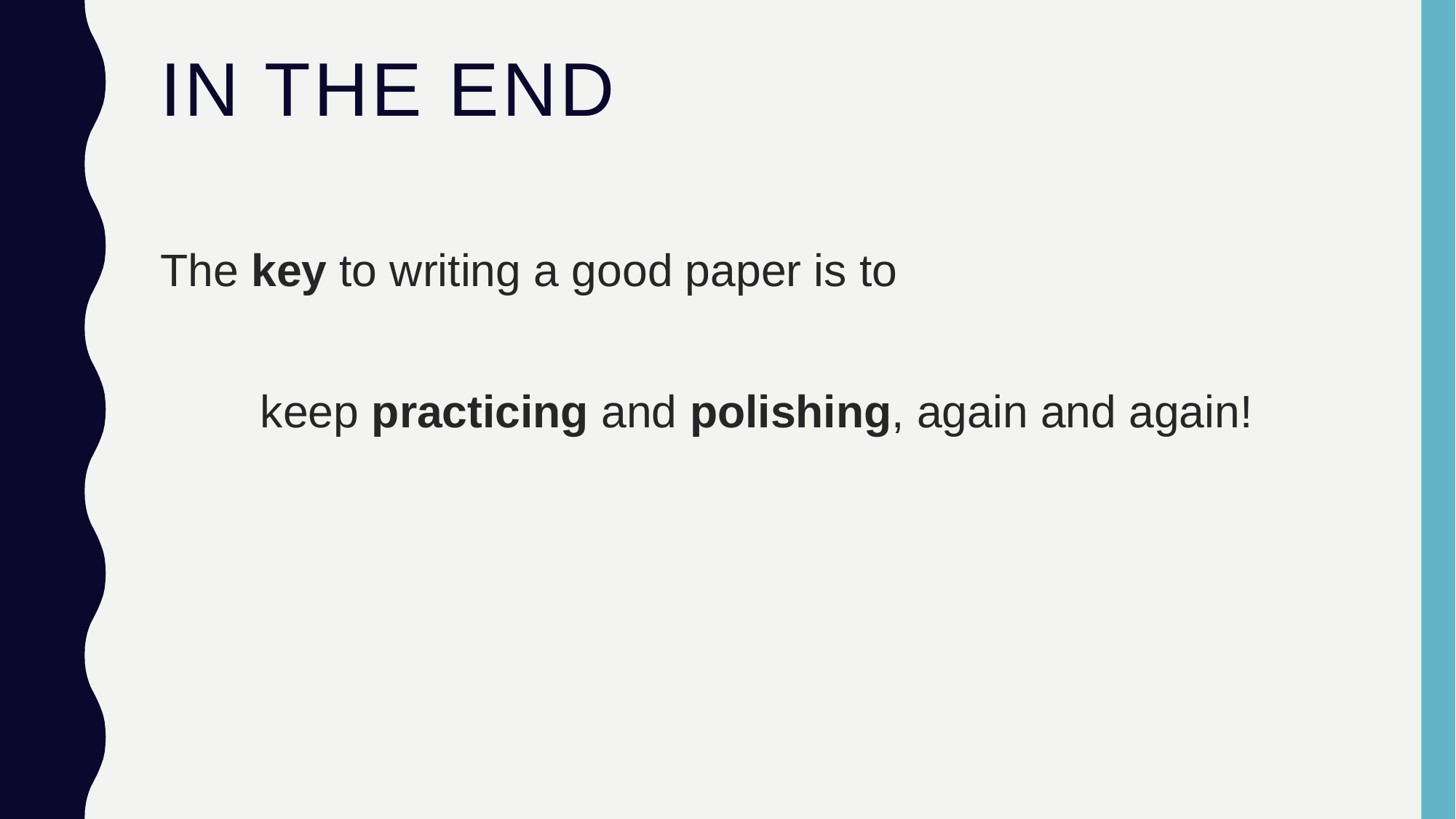

# In the end

The key to writing a good paper is to

keep practicing and polishing, again and again!